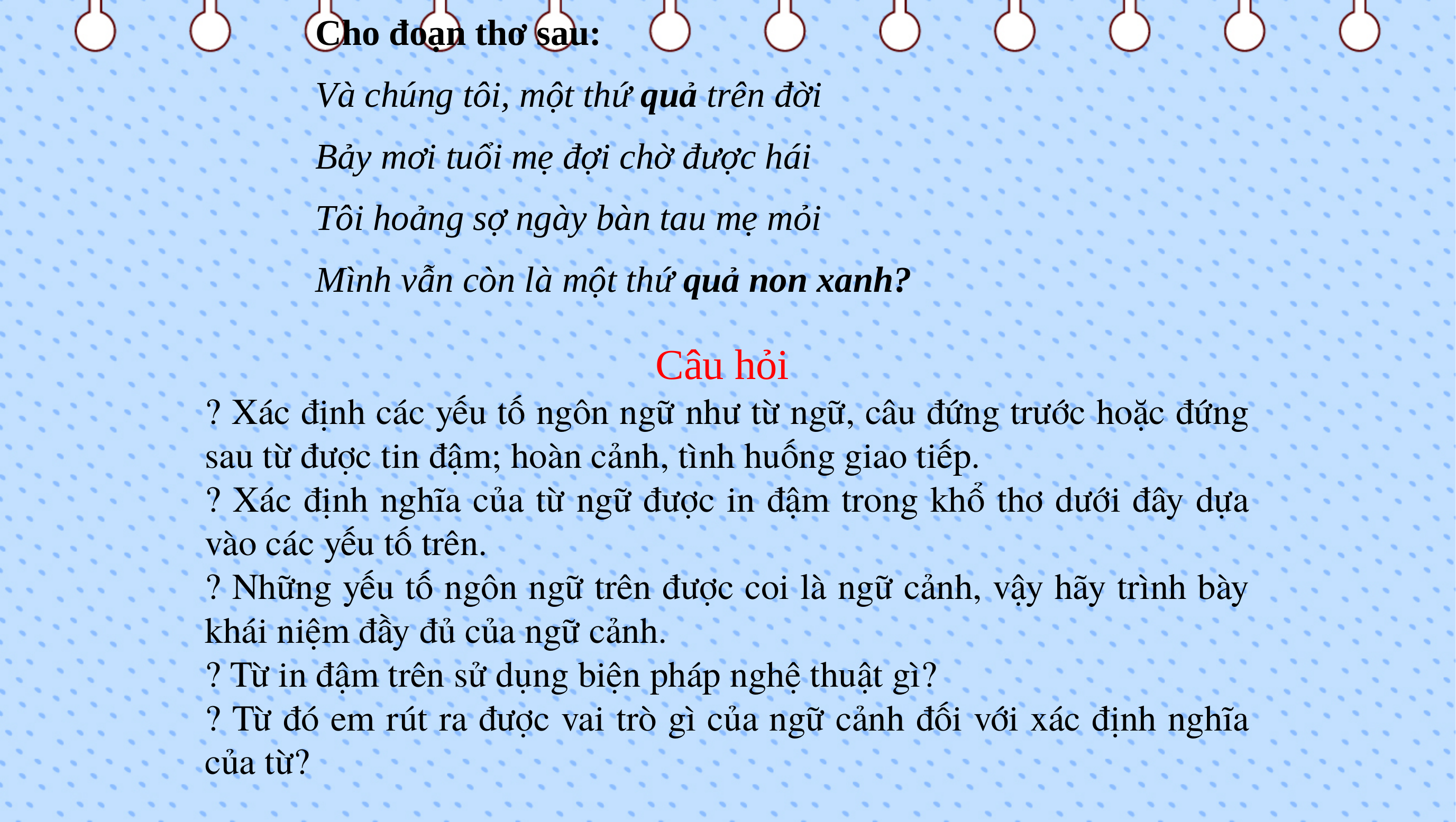

Cho đoạn thơ sau:
Và chúng tôi, một thứ quả trên đời
Bảy mơi tuổi mẹ đợi chờ được hái
Tôi hoảng sợ ngày bàn tau mẹ mỏi
Mình vẫn còn là một thứ quả non xanh?
Câu hỏi
? Xác định các yếu tố ngôn ngữ như từ ngữ, câu đứng trước hoặc đứng sau từ được tin đậm; hoàn cảnh, tình huống giao tiếp.
? Xác định nghĩa của từ ngữ được in đậm trong khổ thơ dưới đây dựa vào các yếu tố trên.
? Những yếu tố ngôn ngữ trên được coi là ngữ cảnh, vậy hãy trình bày khái niệm đầy đủ của ngữ cảnh.
? Từ in đậm trên sử dụng biện pháp nghệ thuật gì?
? Từ đó em rút ra được vai trò gì của ngữ cảnh đối với xác định nghĩa của từ?